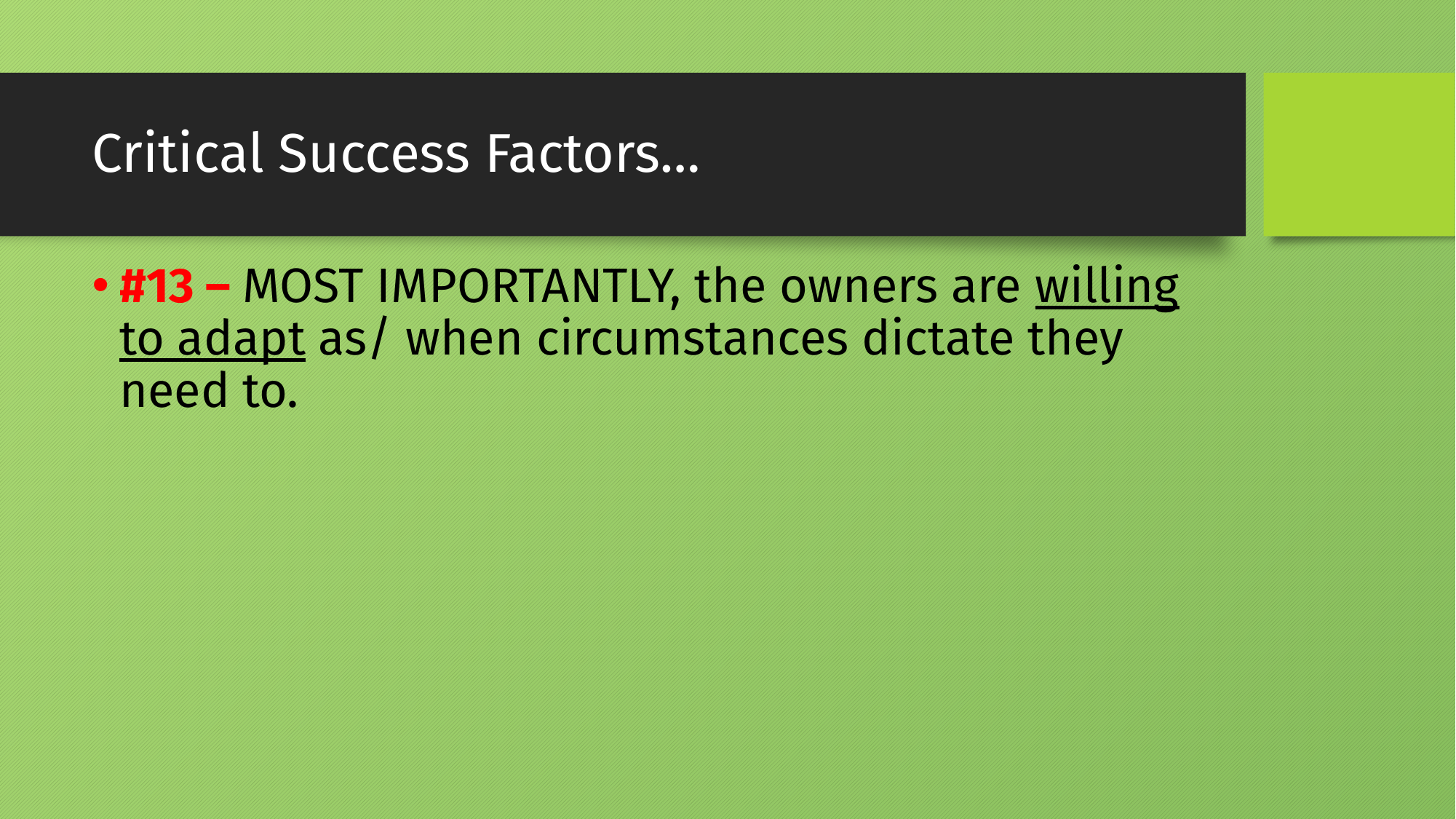

# Critical Success Factors…
#13 – MOST IMPORTANTLY, the owners are willing to adapt as/ when circumstances dictate they need to.